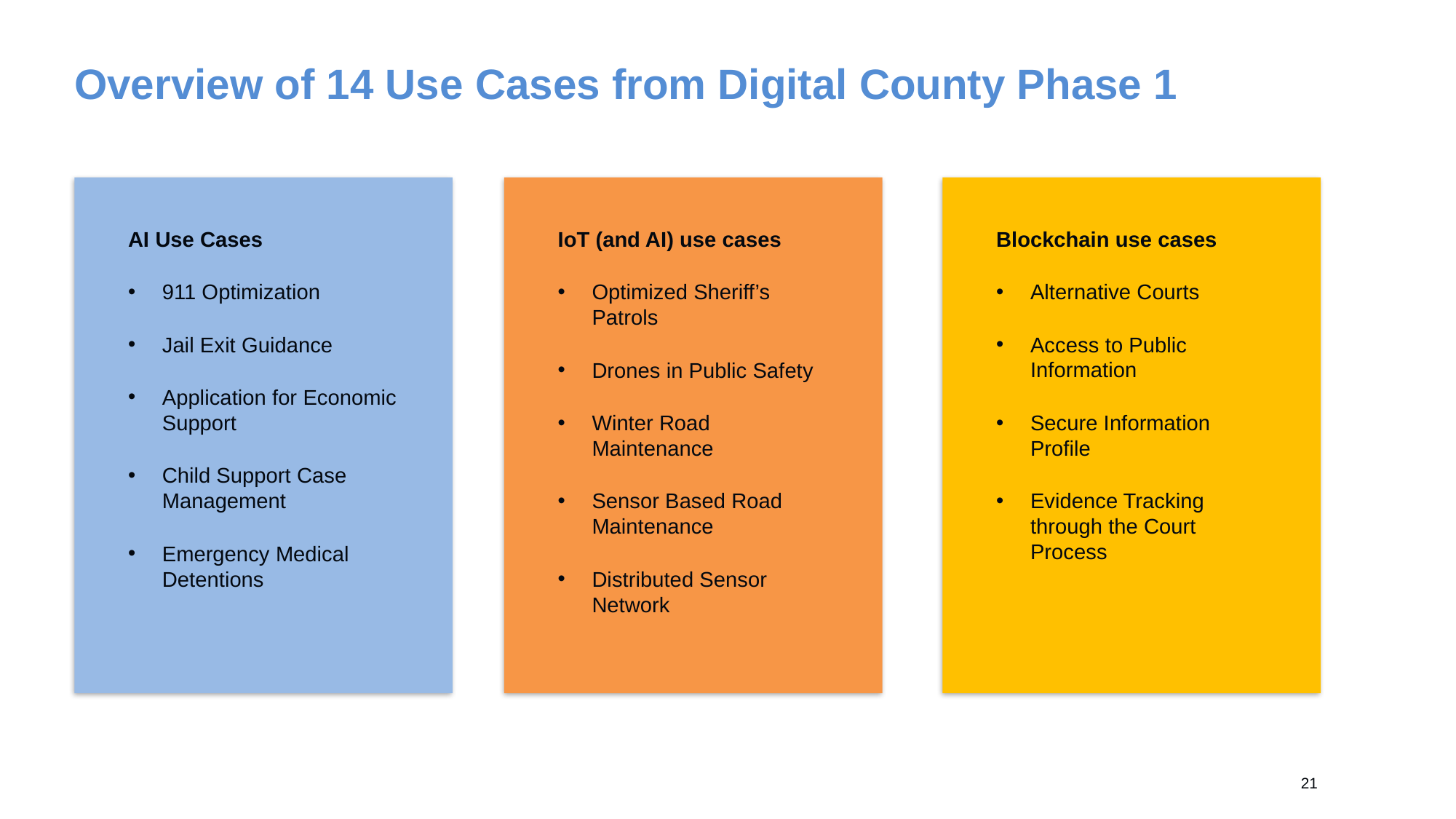

# Overview of 14 Use Cases from Digital County Phase 1

AI Use Cases
911 Optimization
Jail Exit Guidance
Application for Economic Support
Child Support Case Management
Emergency Medical Detentions

IoT (and AI) use cases
Optimized Sheriff’s Patrols
Drones in Public Safety
Winter Road Maintenance
Sensor Based Road Maintenance
Distributed Sensor Network
Blockchain use cases
Alternative Courts
Access to Public Information
Secure Information Profile
Evidence Tracking through the Court Process
21